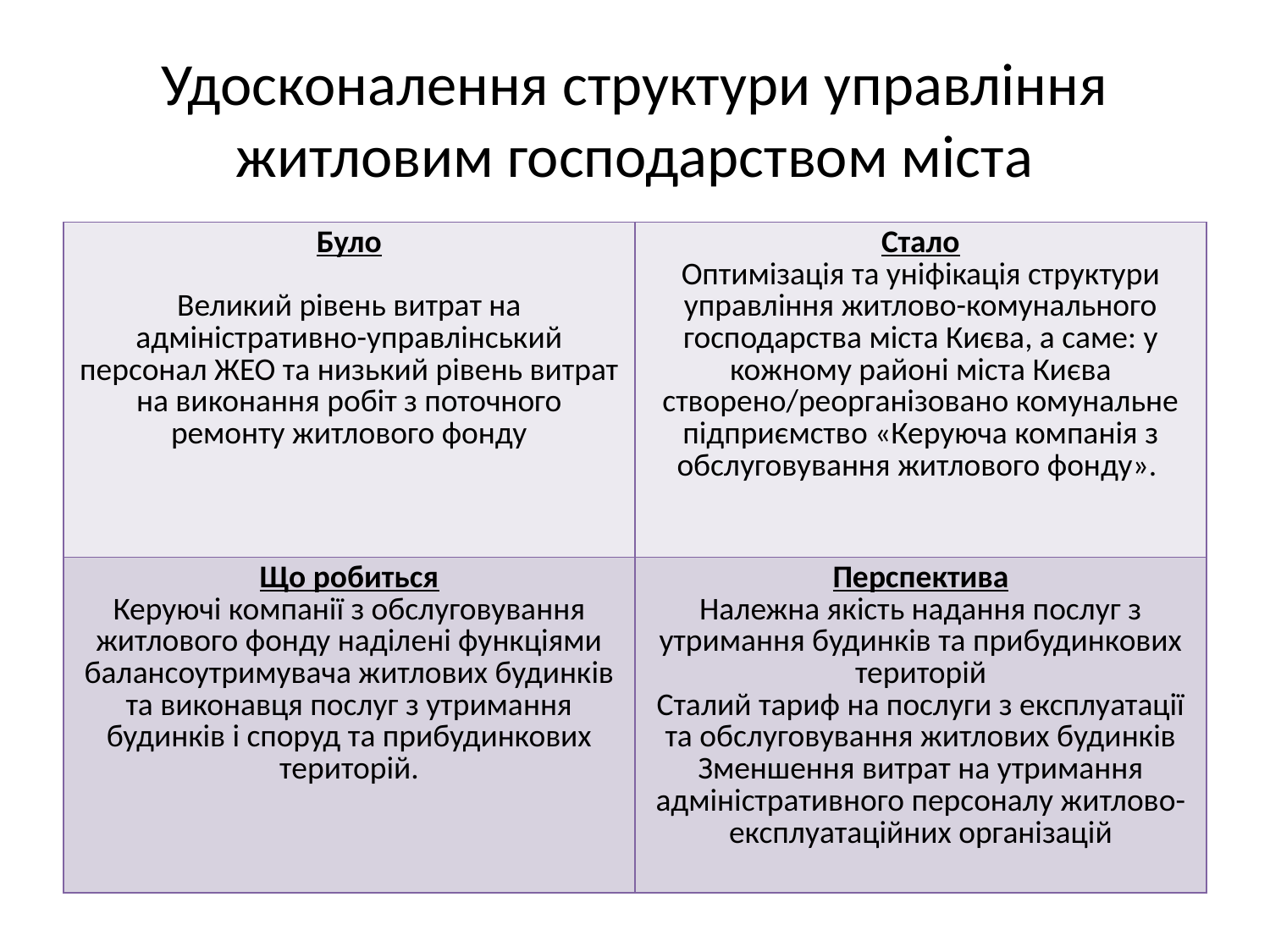

# Удосконалення структури управління житловим господарством міста
| Було Великий рівень витрат на адміністративно-управлінський персонал ЖЕО та низький рівень витрат на виконання робіт з поточного ремонту житлового фонду | Стало Оптимізація та уніфікація структури управління житлово-комунального господарства міста Києва, а саме: у кожному районі міста Києва створено/реорганізовано комунальне підприємство «Керуюча компанія з обслуговування житлового фонду». |
| --- | --- |
| Що робиться Керуючі компанії з обслуговування житлового фонду наділені функціями балансоутримувача житлових будинків та виконавця послуг з утримання будинків і споруд та прибудинкових територій. | Перспектива Належна якість надання послуг з утримання будинків та прибудинкових територій Сталий тариф на послуги з експлуатації та обслуговування житлових будинків Зменшення витрат на утримання адміністративного персоналу житлово-експлуатаційних організацій |